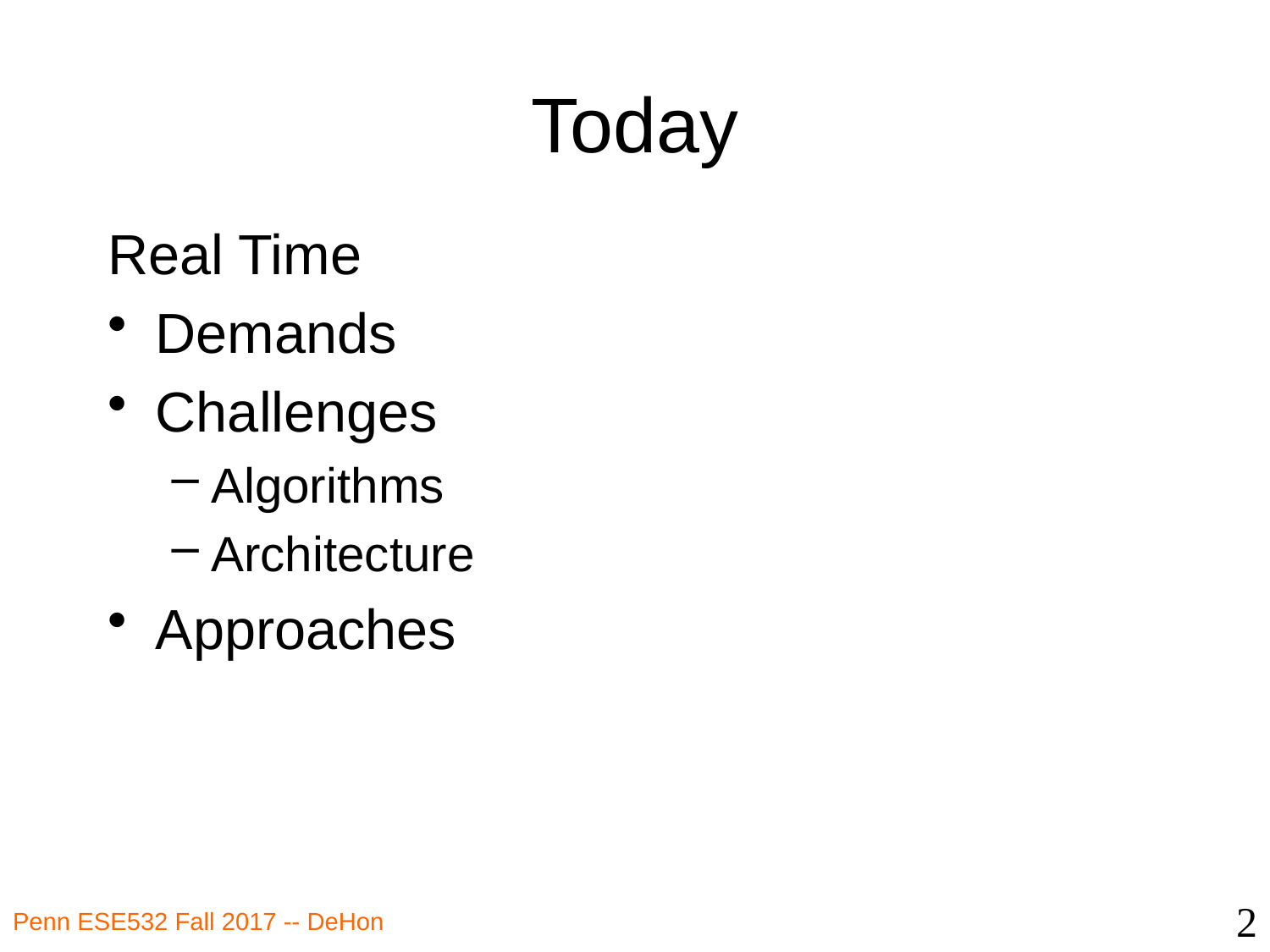

# Today
Real Time
Demands
Challenges
Algorithms
Architecture
Approaches

2
Penn ESE532 Fall 2017 -- DeHon